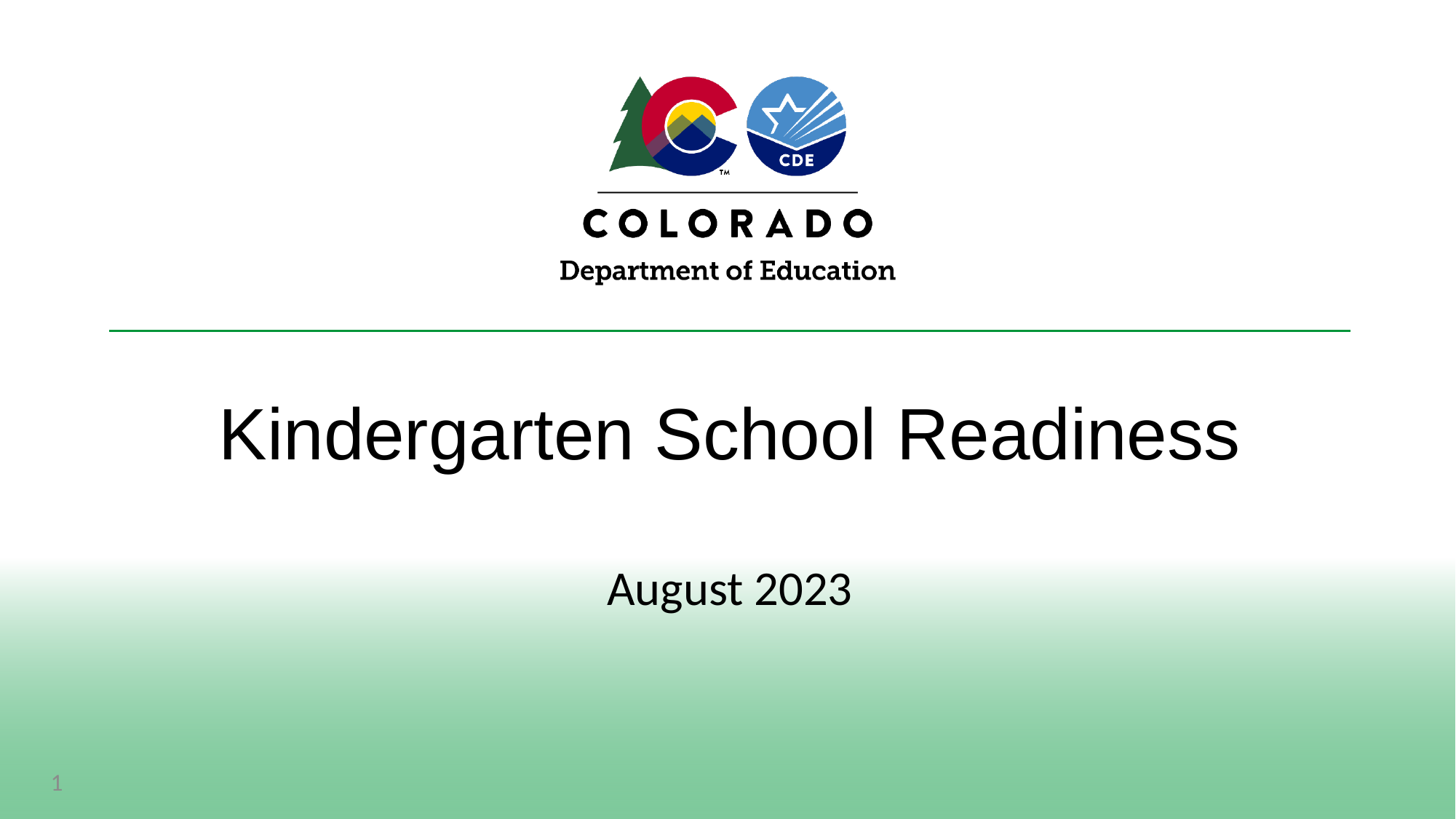

# Kindergarten School Readiness
August 2023
1